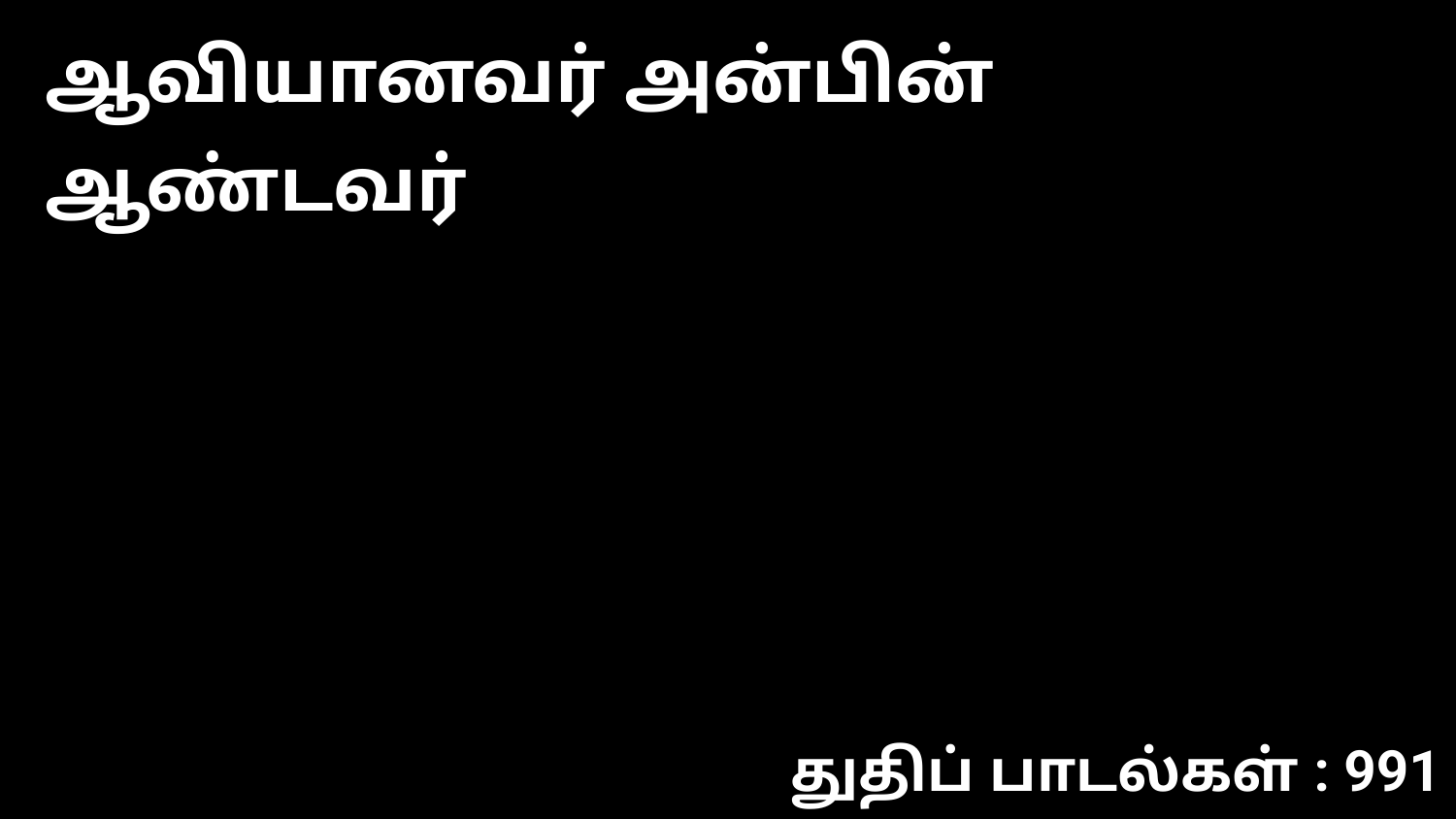

ஆவியானவர் அன்பின் ஆண்டவர்
துதிப் பாடல்கள் : 991